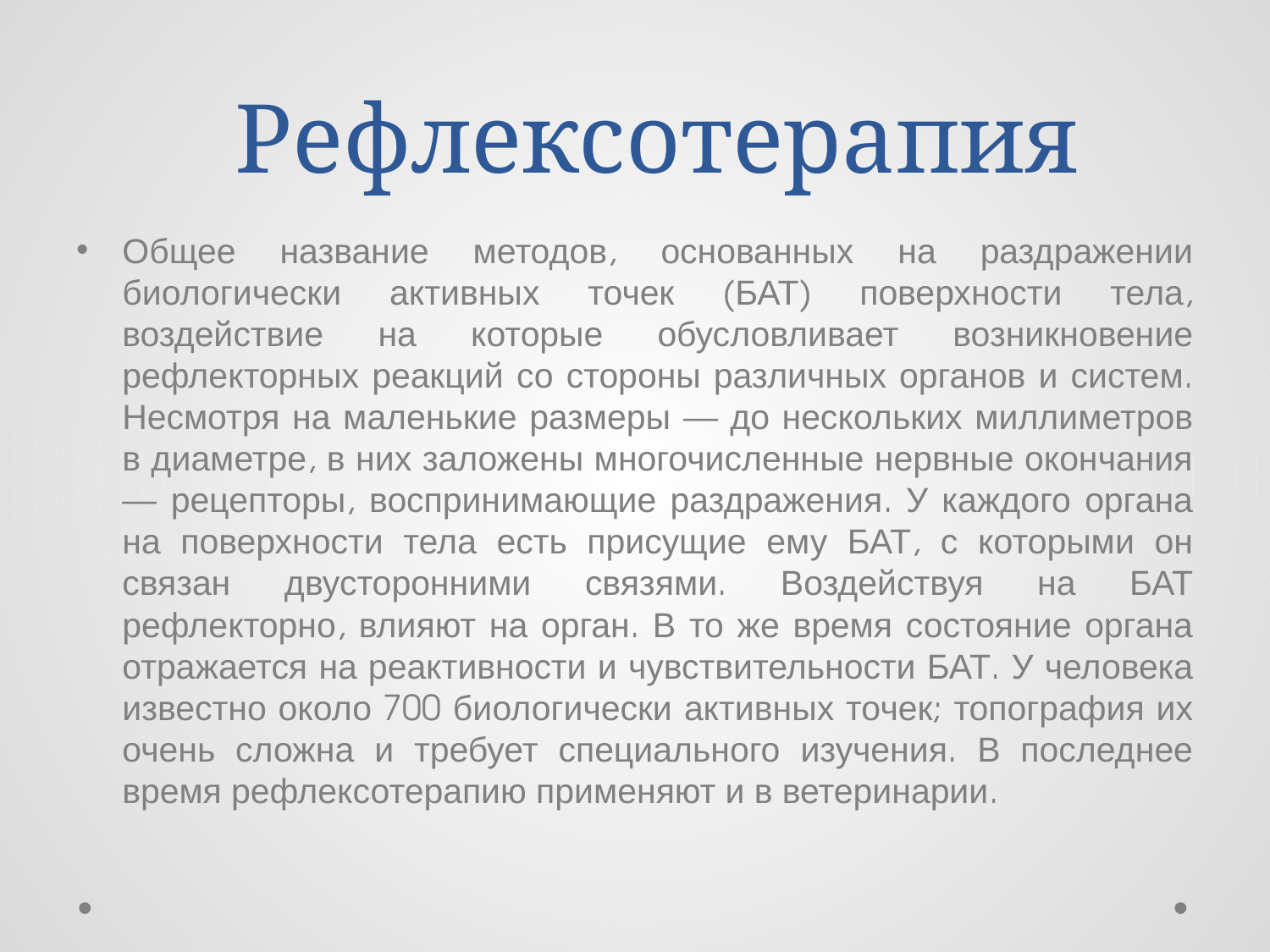

# Рефлексотерапия
Общее название методов, основанных на раздражении биологически активных точек (БАТ) поверхности тела, воздействие на которые обусловливает возникновение рефлекторных реакций со стороны различных органов и систем. Несмотря на маленькие размеры — до нескольких миллиметров в диаметре, в них заложены многочисленные нервные окончания — рецепторы, воспринимающие раздражения. У каждого органа на поверхности тела есть присущие ему БАТ, с которыми он связан двусто­ронними связями. Воздействуя на БАТ рефлекторно, влияют на орган. В то же время состояние органа отражается на реактивнос­ти и чувствительности БАТ. У человека известно около 700 биологически активных точек; топография их очень сложна и требует специального изучения. В последнее время рефлексотерапию применяют и в ветеринарии.